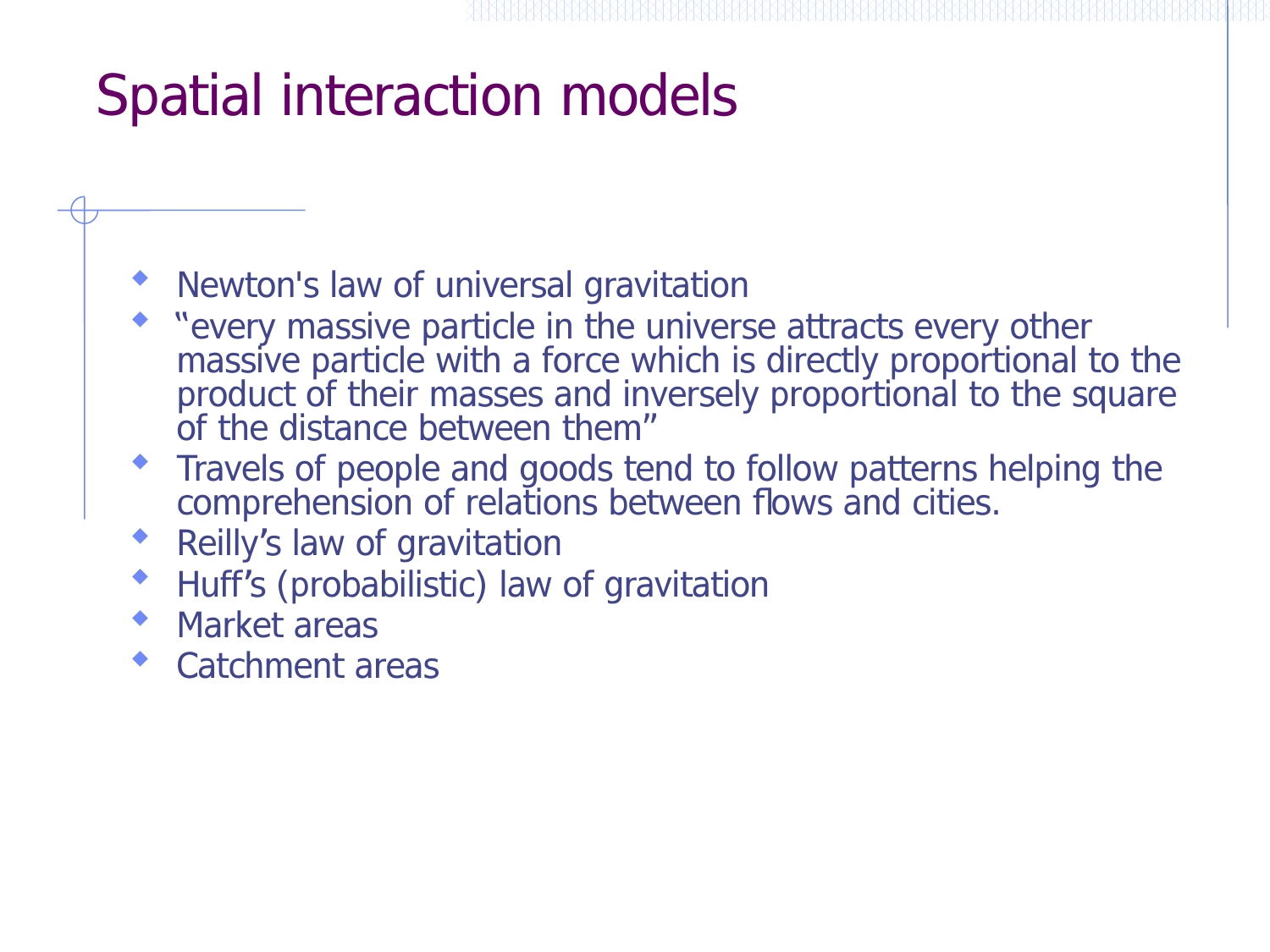

Spatial interaction models
Newton's law of universal gravitation
“every massive particle in the universe attracts every other massive particle with a force which is directly proportional to the product of their masses and inversely proportional to the square of the distance between them”
Travels of people and goods tend to follow patterns helping the comprehension of relations between flows and cities.
Reilly’s law of gravitation
Huff’s (probabilistic) law of gravitation
Market areas
Catchment areas